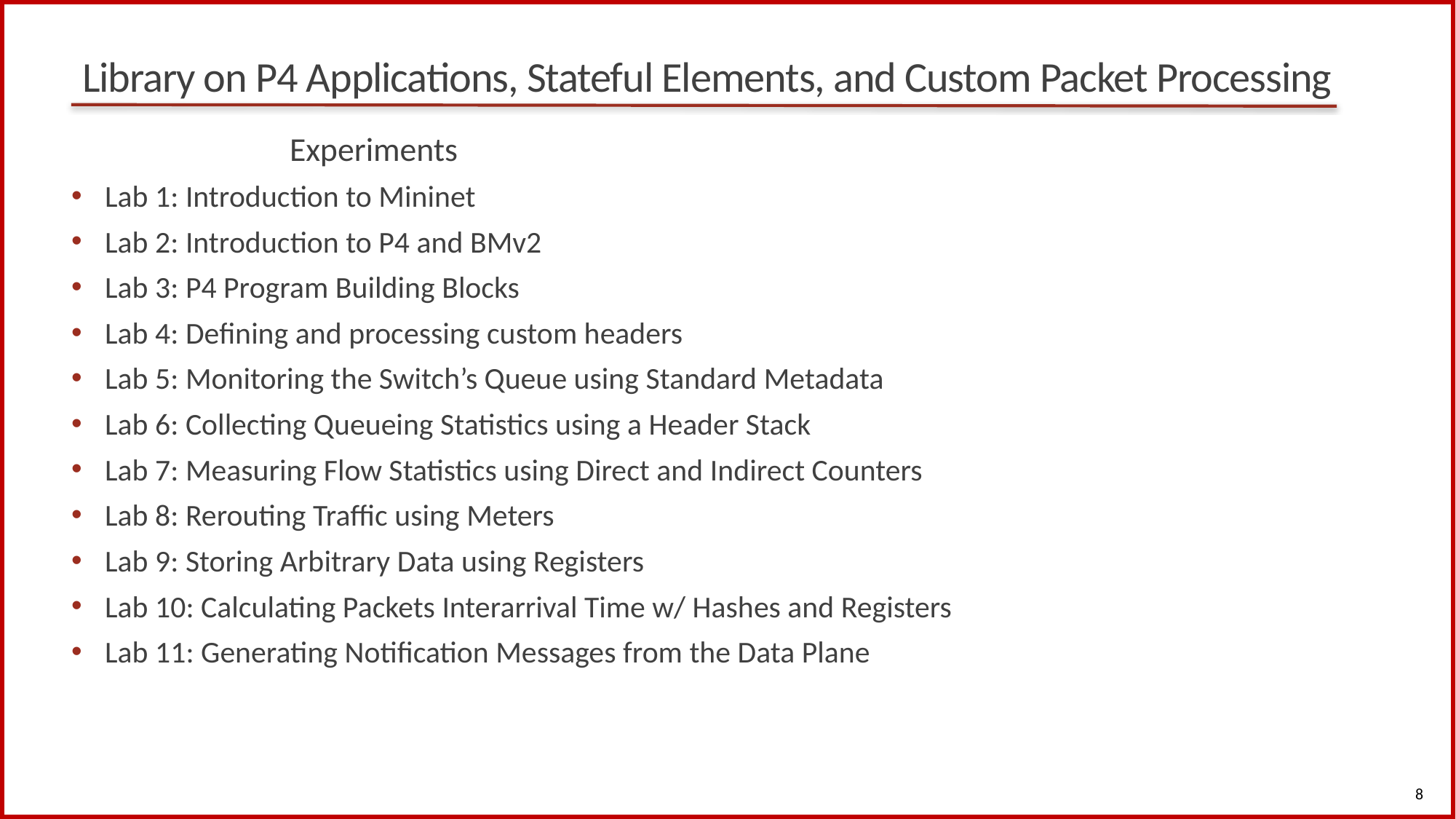

# Library on P4 Applications, Stateful Elements, and Custom Packet Processing
		Experiments
Lab 1: Introduction to Mininet
Lab 2: Introduction to P4 and BMv2
Lab 3: P4 Program Building Blocks
Lab 4: Defining and processing custom headers
Lab 5: Monitoring the Switch’s Queue using Standard Metadata
Lab 6: Collecting Queueing Statistics using a Header Stack
Lab 7: Measuring Flow Statistics using Direct and Indirect Counters
Lab 8: Rerouting Traffic using Meters
Lab 9: Storing Arbitrary Data using Registers
Lab 10: Calculating Packets Interarrival Time w/ Hashes and Registers
Lab 11: Generating Notification Messages from the Data Plane
8